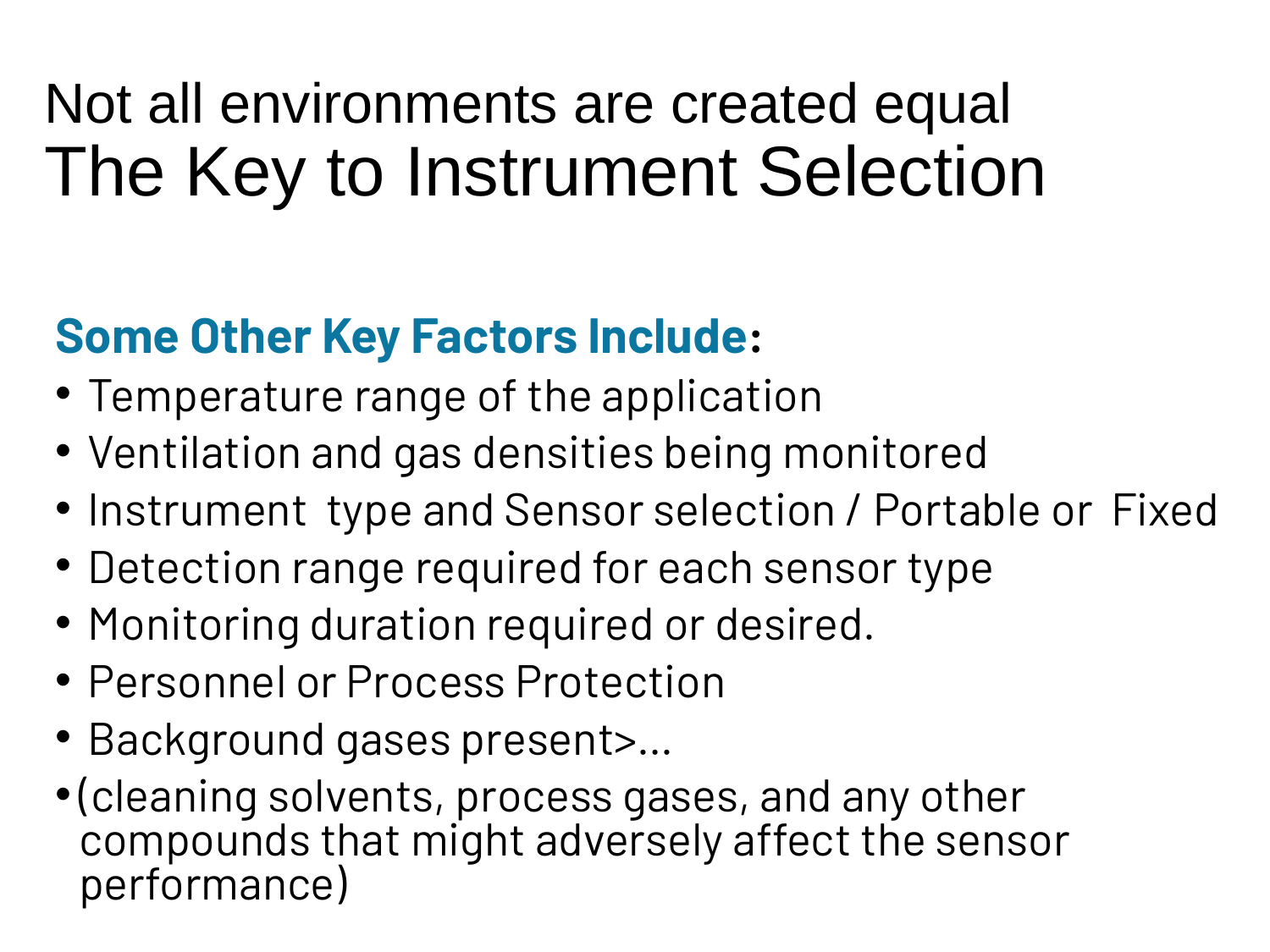

# Not all environments are created equal The Key to Instrument Selection

Some Other Key Factors Include:
 Temperature range of the application
 Ventilation and gas densities being monitored
 Instrument  type and Sensor selection / Portable or  Fixed
 Detection range required for each sensor type
 Monitoring duration required or desired.
 Personnel or Process Protection
 Background gases present>…
(cleaning solvents, process gases, and any other compounds that might adversely affect the sensor performance)